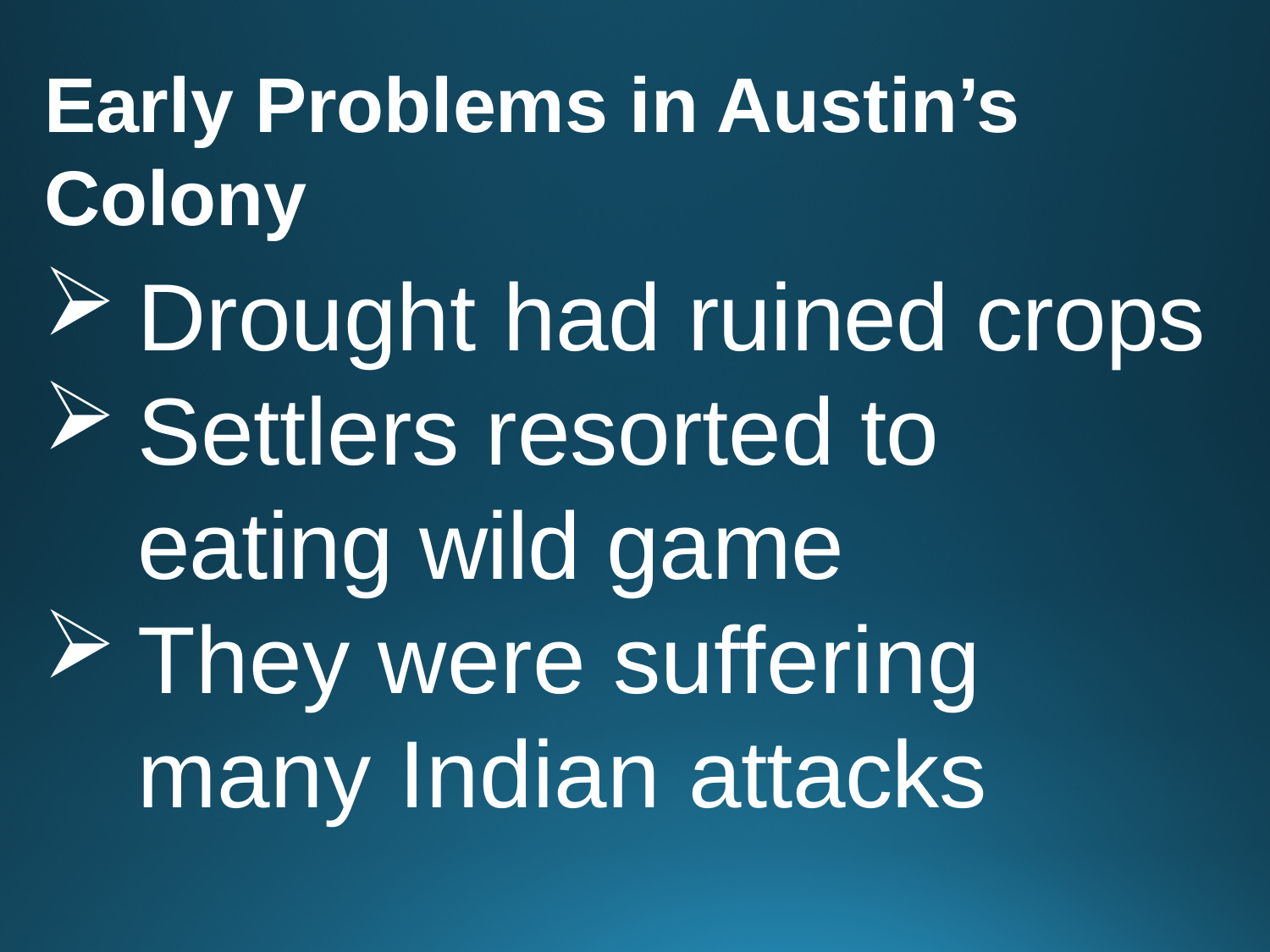

Early Problems in Austin’s Colony
Drought had ruined crops
Settlers resorted to eating wild game
They were suffering many Indian attacks